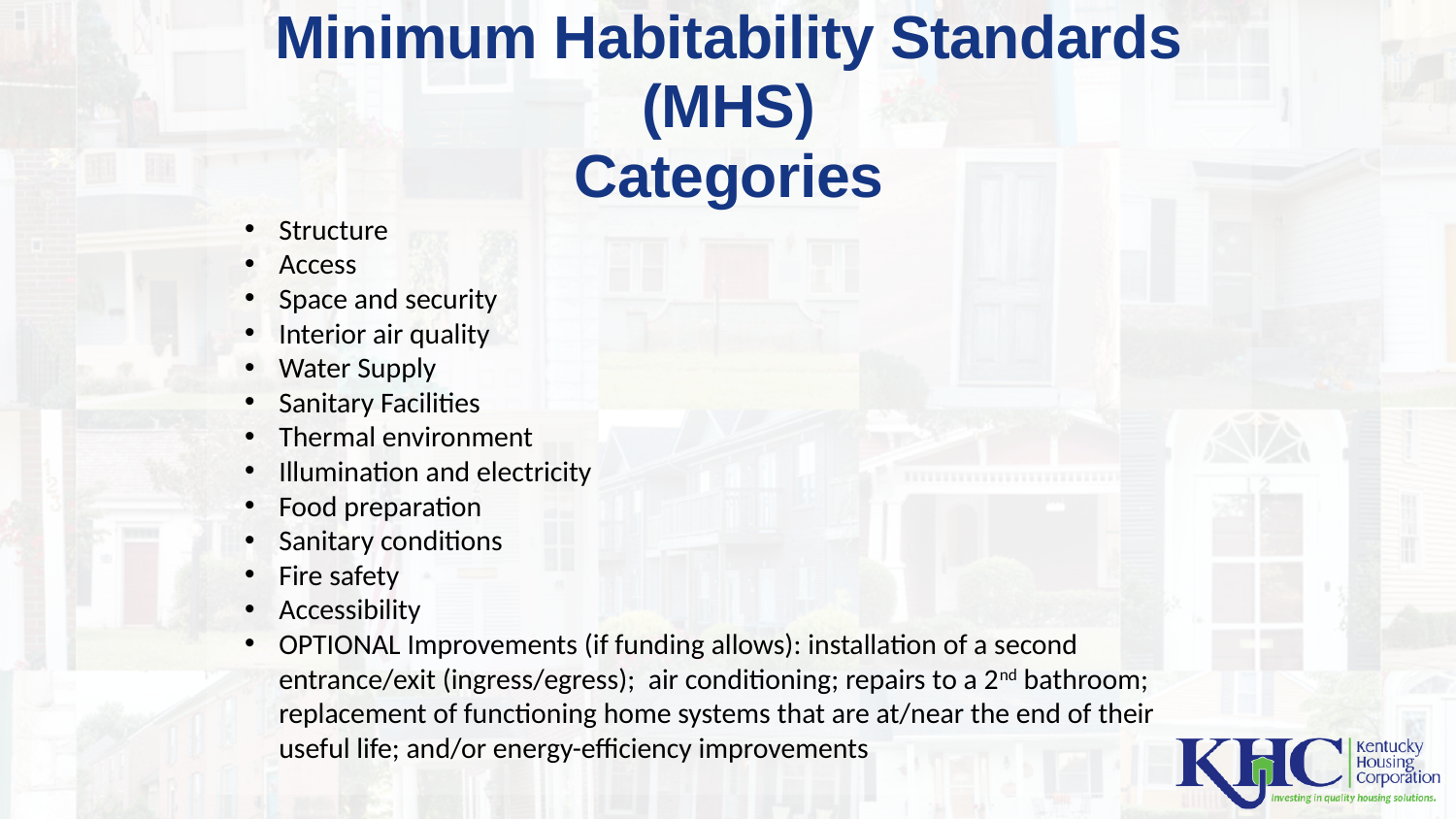

# Minimum Habitability Standards (MHS) Categories
Structure
Access
Space and security
Interior air quality
Water Supply
Sanitary Facilities
Thermal environment
Illumination and electricity
Food preparation
Sanitary conditions
Fire safety
Accessibility
OPTIONAL Improvements (if funding allows): installation of a second entrance/exit (ingress/egress);  air conditioning; repairs to a 2nd bathroom; replacement of functioning home systems that are at/near the end of their useful life; and/or energy-efficiency improvements